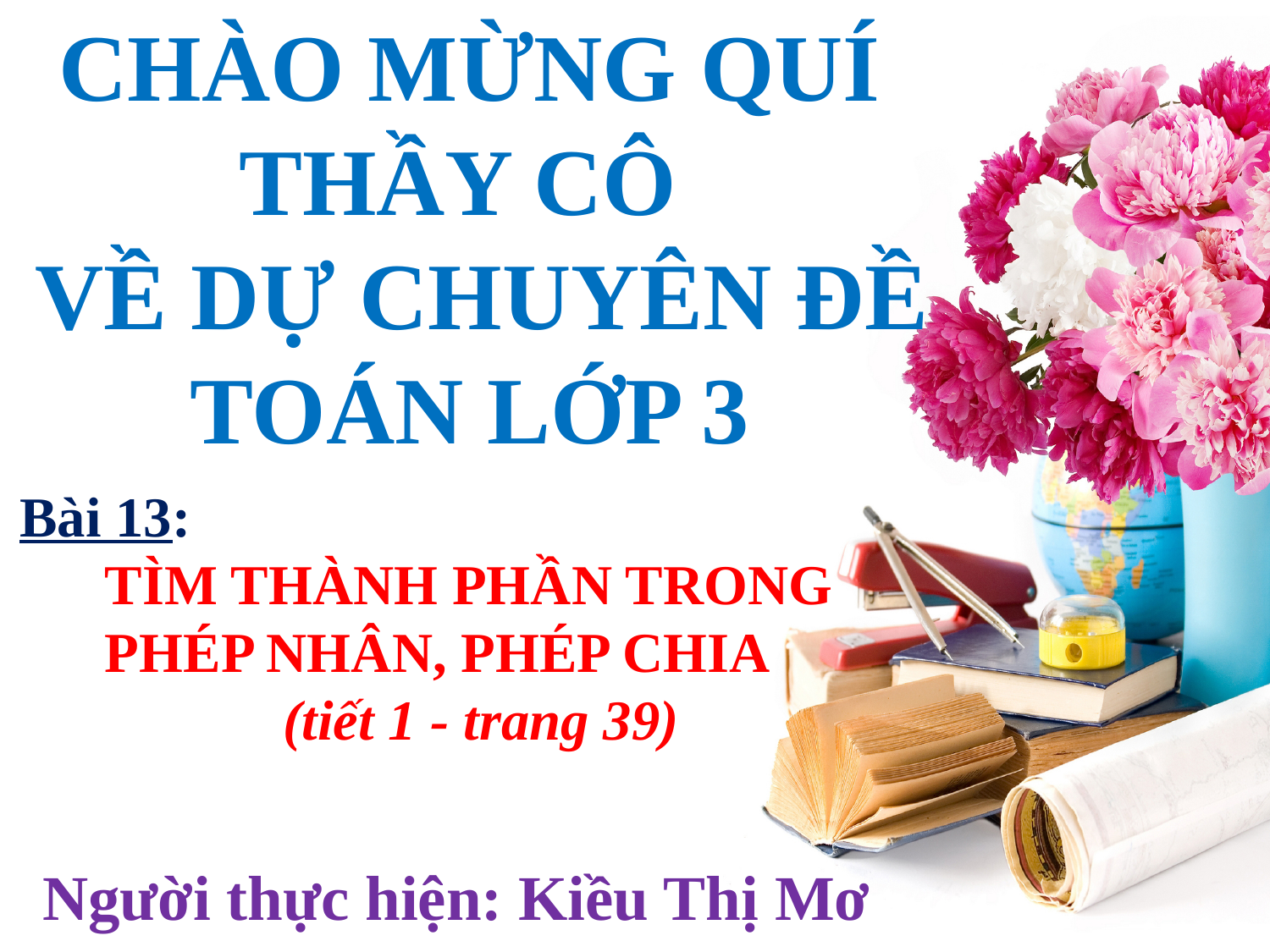

CHÀO MỪNG QUÍ THẦY CÔ
 VỀ DỰ CHUYÊN ĐỀ
TOÁN LỚP 3
Bài 13:
      TÌM THÀNH PHẦN TRONG
      PHÉP NHÂN, PHÉP CHIA
     (tiết 1 - trang 39)
Người thực hiện: Kiều Thị Mơ